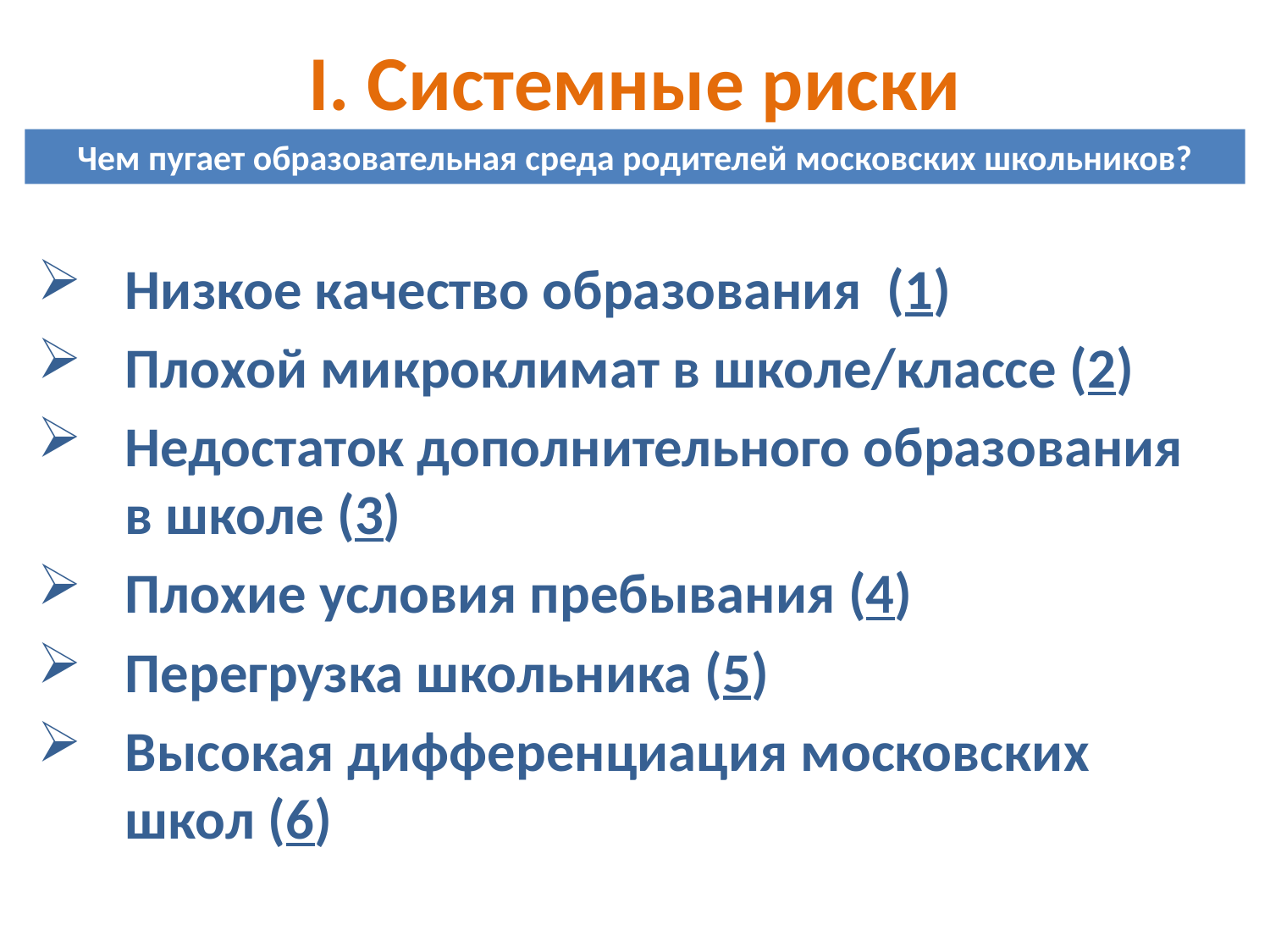

# I. Системные риски
Чем пугает образовательная среда родителей московских школьников?
Низкое качество образования 	(1)
Плохой микроклимат в школе/классе (2)
Недостаток дополнительного образования в школе (3)
Плохие условия пребывания (4)
Перегрузка школьника (5)
Высокая дифференциация московских школ (6)